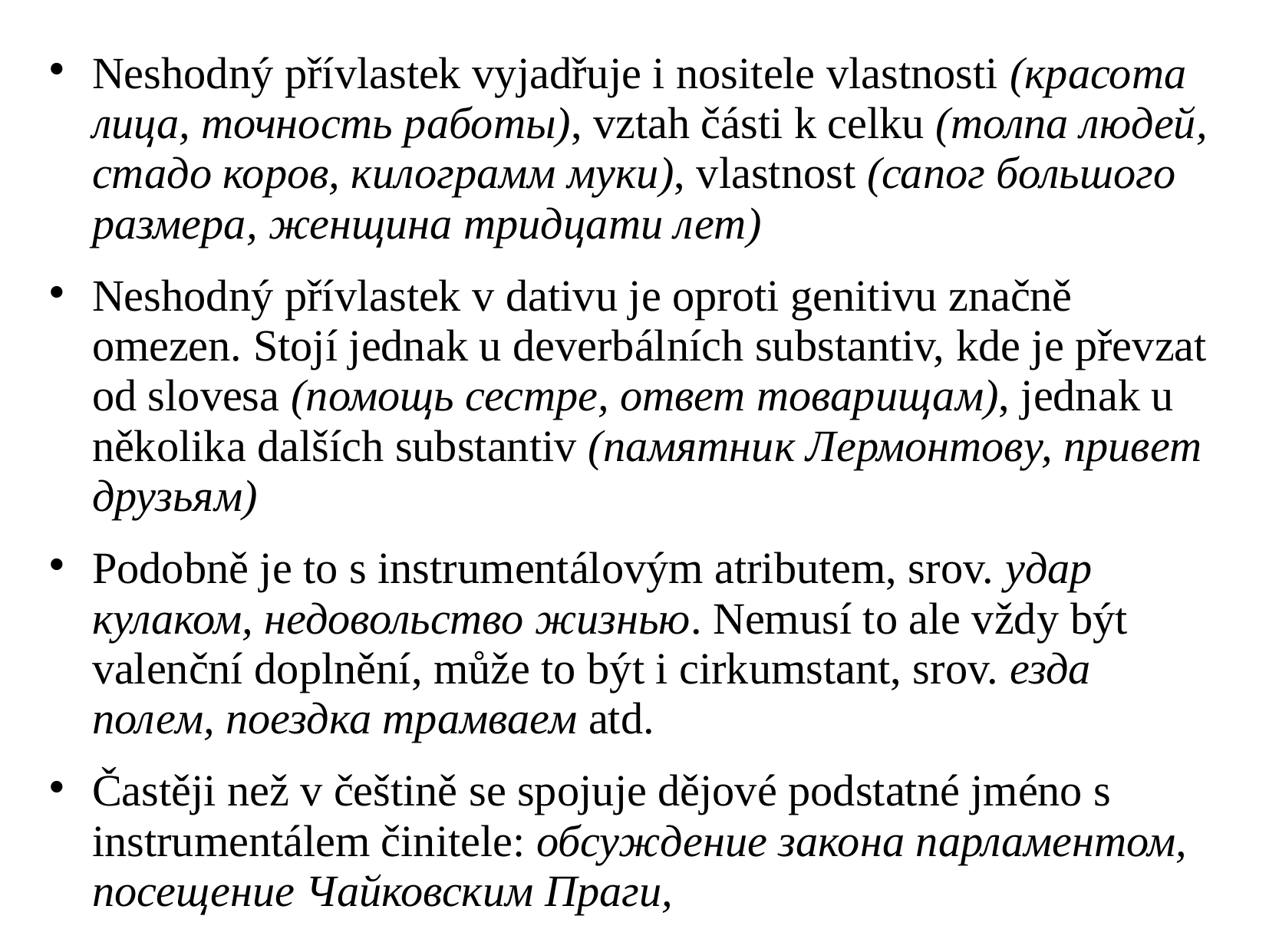

# Neshodný přívlastek vyjadřuje i nositele vlastnosti (красота лица, точность работы), vztah části k celku (толпа людей, стадо коров, килограмм муки), vlastnost (сапог большого размера, женщина тридцати лет)
Neshodný přívlastek v dativu je oproti genitivu značně omezen. Stojí jednak u deverbálních substantiv, kde je převzat od slovesa (помощь сестре, ответ товарищам), jednak u několika dalších substantiv (памятник Лермонтову, привет друзьям)
Podobně je to s instrumentálovým atributem, srov. удар кулаком, недовольство жизнью. Nemusí to ale vždy být  valenční doplnění, může to být i cirkumstant, srov. езда полем, поездка трамваем atd.
Častěji než v češtině se spojuje dějové podstatné jméno s instrumentálem činitele: обсуждение закона парламентом, посещение Чайковским Праги,